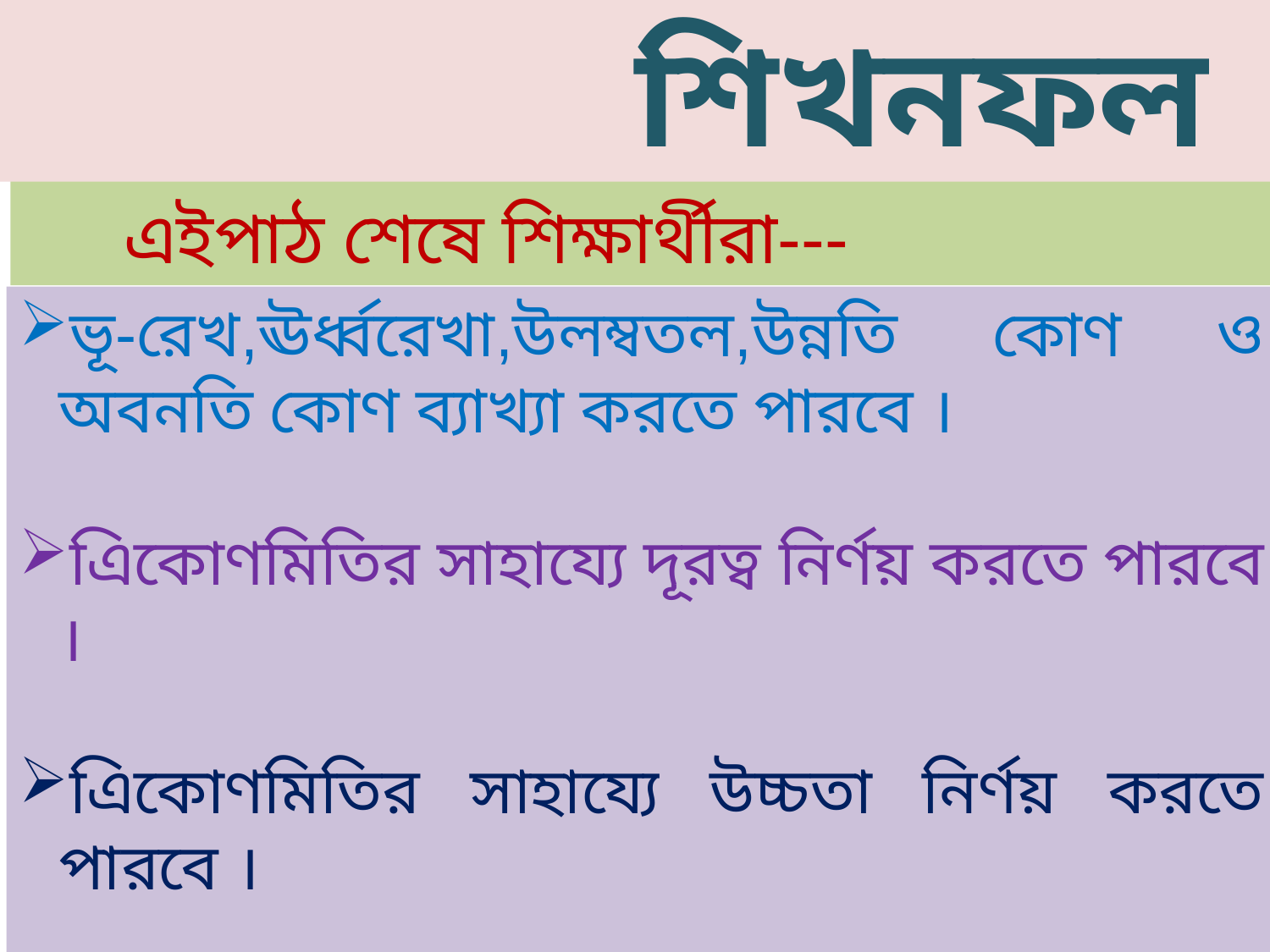

শিখনফল
     এইপাঠ শেষে শিক্ষার্থীরা---
ভূ-রেখ,ঊর্ধ্বরেখা,উলম্বতল,উন্নতি কোণ ও অবনতি কোণ ব্যাখ্যা করতে পারবে ।

এিকোণমিতির সাহায্যে দূরত্ব নির্ণয় করতে পারবে ।

এিকোণমিতির সাহায্যে উচ্চতা নির্ণয় করতে পারবে ।